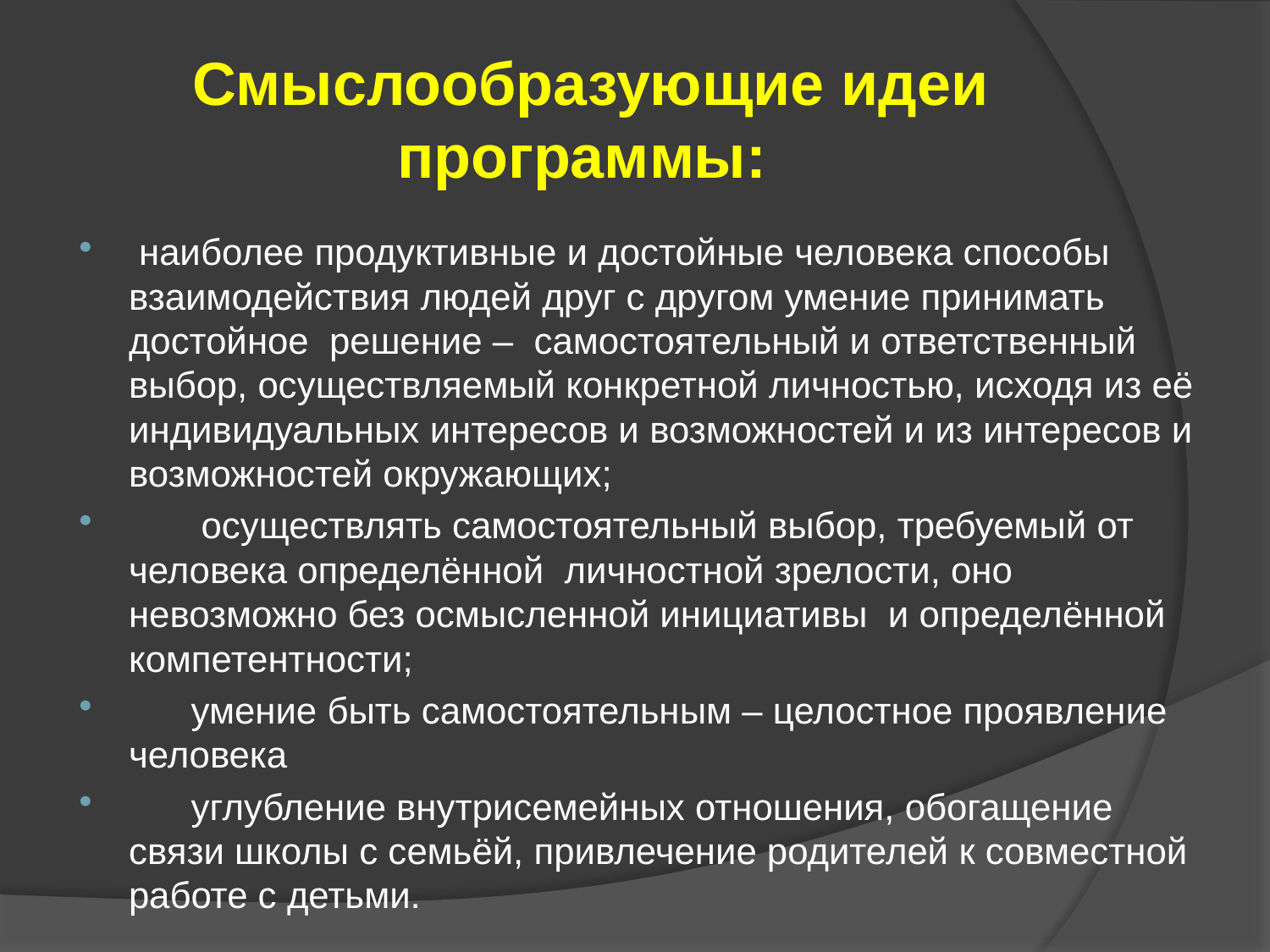

# Смыслообразующие идеи программы:
 наиболее продуктивные и достойные человека способы взаимодействия людей друг с другом умение принимать достойное  решение –  самостоятельный и ответственный выбор, осуществляемый конкретной личностью, исходя из её индивидуальных интересов и возможностей и из интересов и возможностей окружающих;
       осуществлять самостоятельный выбор, требуемый от человека определённой  личностной зрелости, оно невозможно без осмысленной инициативы  и определённой компетентности;
      умение быть самостоятельным – целостное проявление  человека
      углубление внутрисемейных отношения, обогащение связи школы с семьёй, привлечение родителей к совместной работе с детьми.